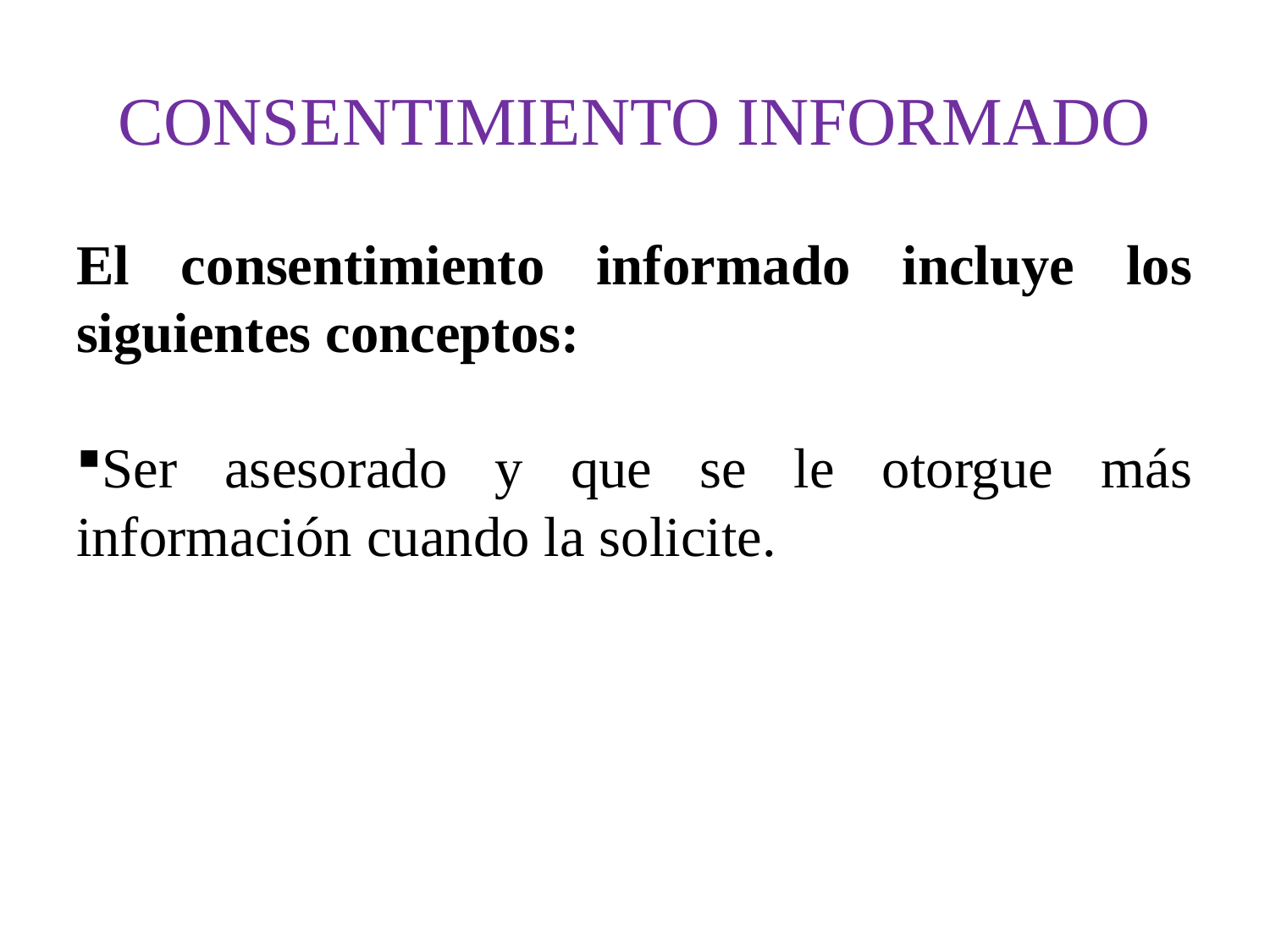

# CONSENTIMIENTO INFORMADO
El consentimiento informado incluye los siguientes conceptos:

Ser asesorado y que se le otorgue más información cuando la solicite.